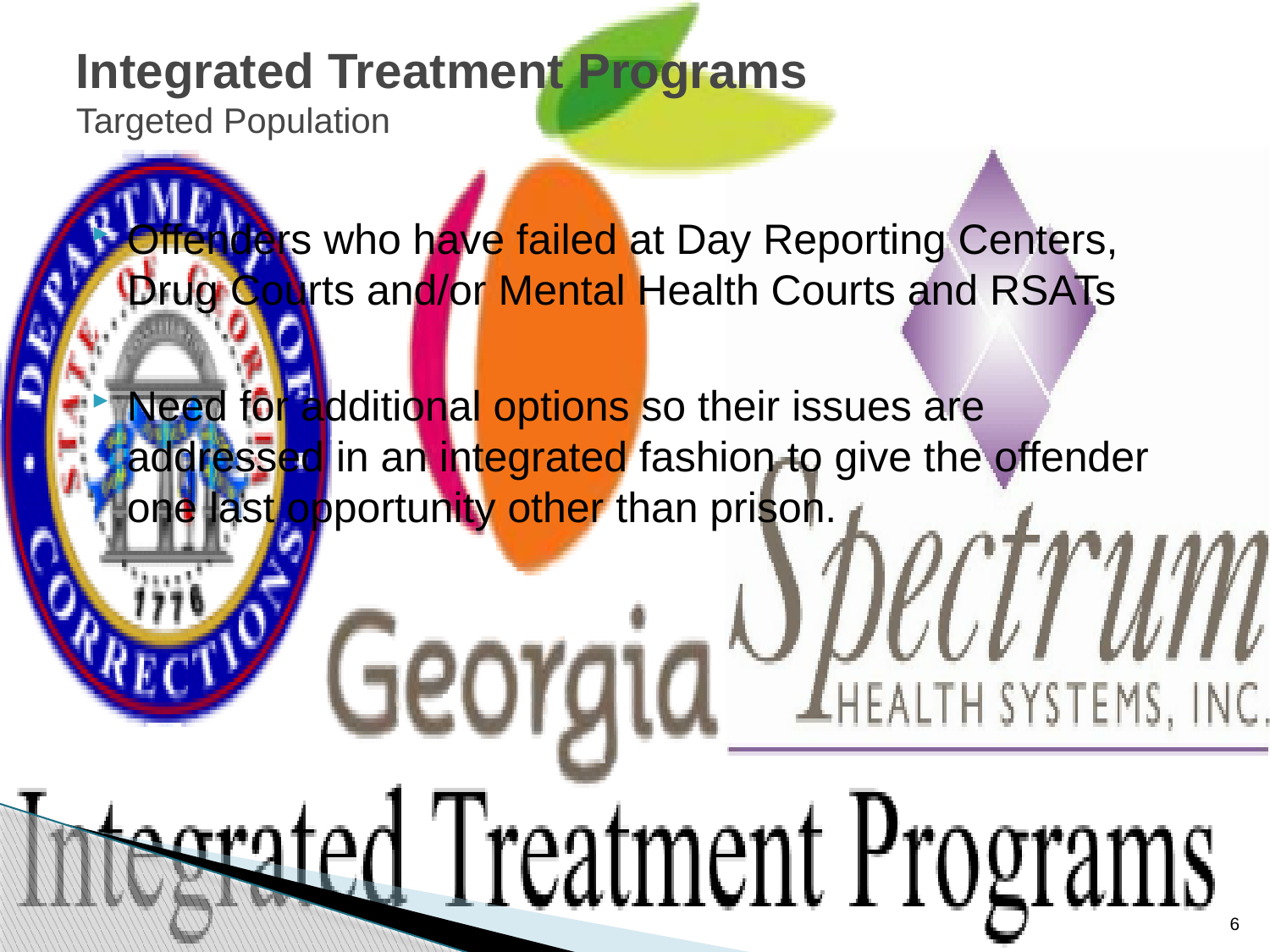

# Integrated Treatment Programs Targeted Population
Offenders who have failed at Day Reporting Centers, Drug Courts and/or Mental Health Courts and RSATs

Need for additional options so their issues are addressed in an integrated fashion to give the offender one last opportunity other than prison.

6